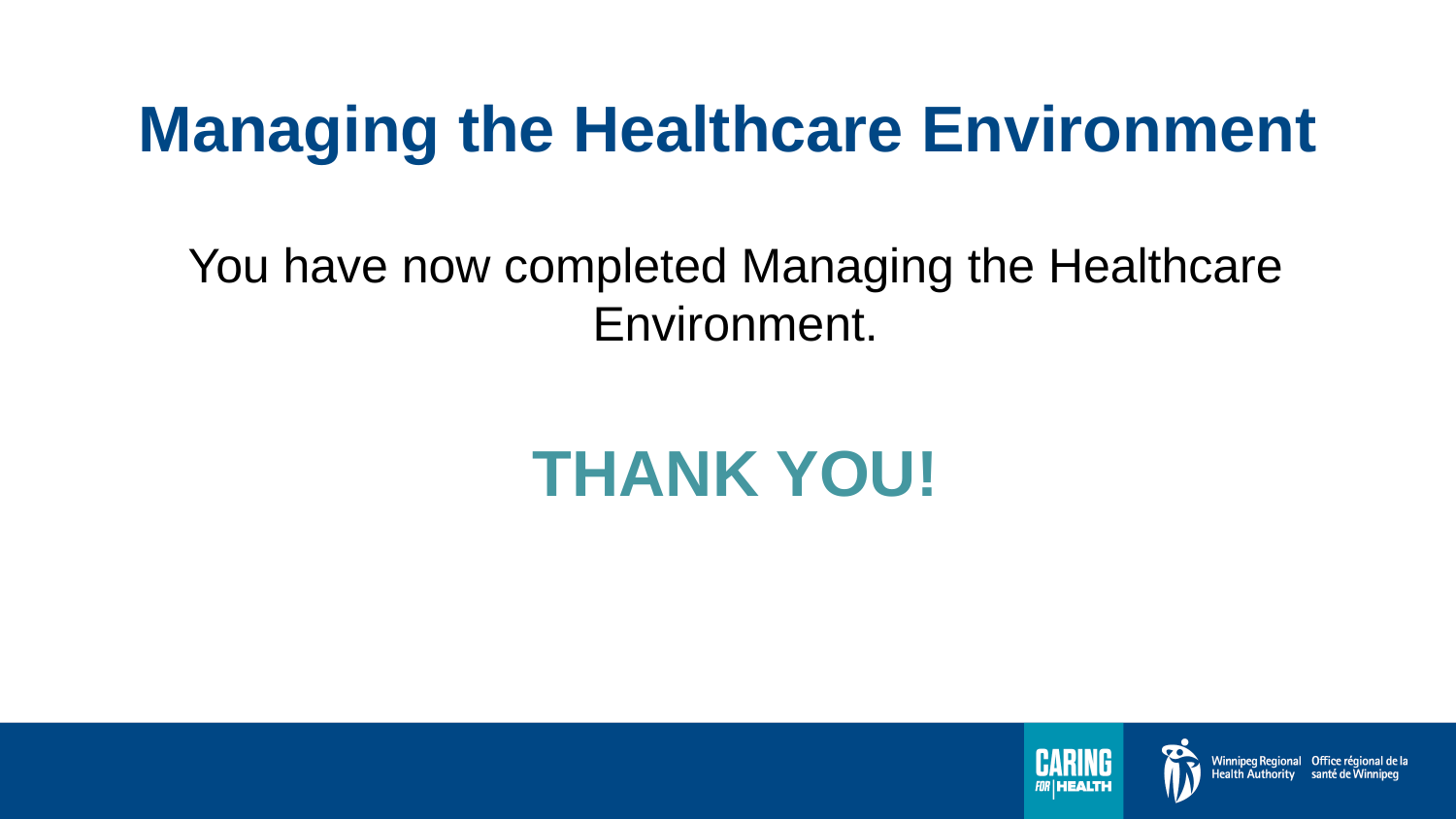

# Managing the Healthcare Environment
You have now completed Managing the Healthcare Environment.

THANK YOU!